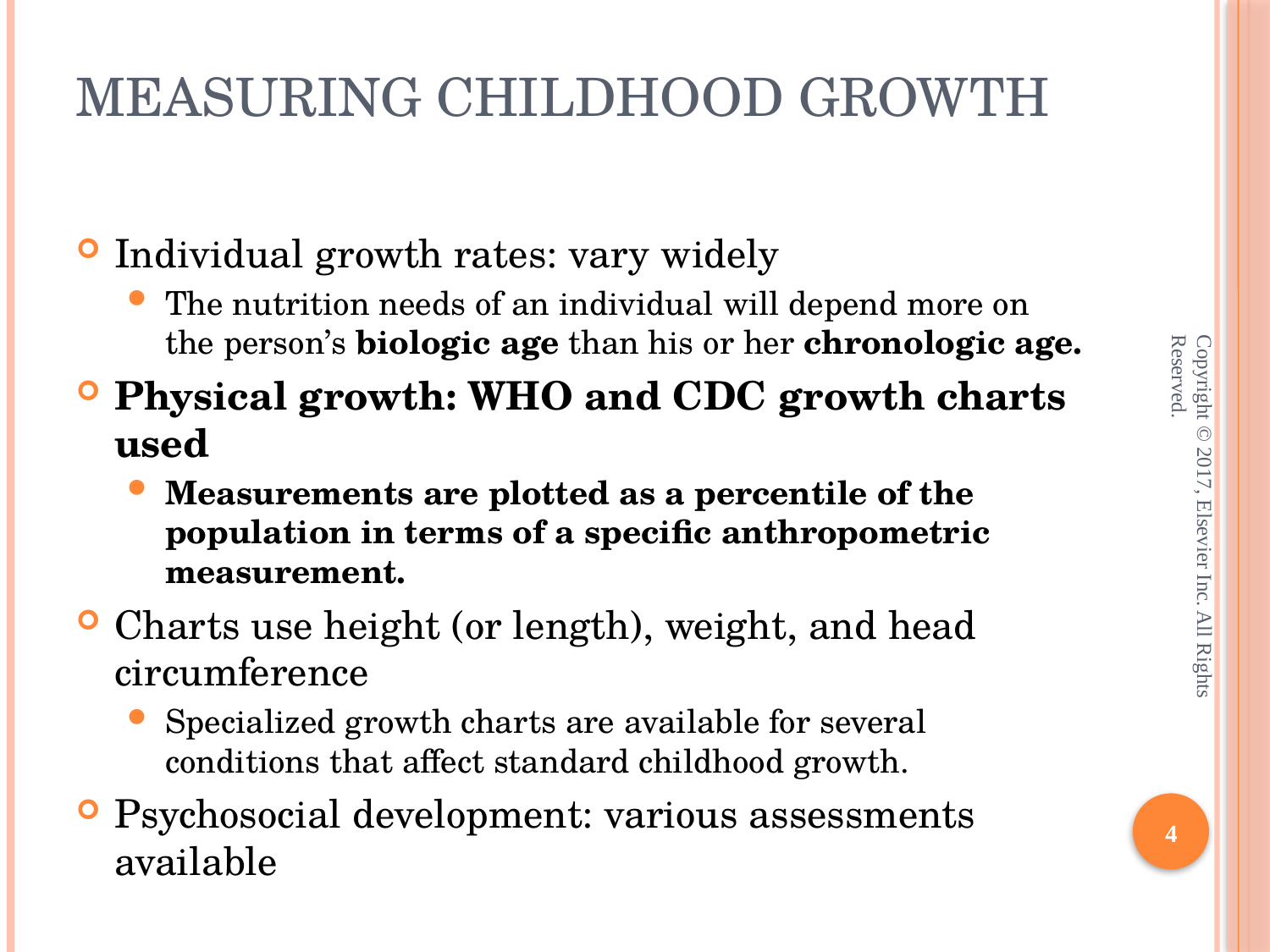

# Measuring Childhood Growth
Individual growth rates: vary widely
The nutrition needs of an individual will depend more on the person’s biologic age than his or her chronologic age.
Physical growth: WHO and CDC growth charts used
Measurements are plotted as a percentile of the population in terms of a specific anthropometric measurement.
Charts use height (or length), weight, and head circumference
Specialized growth charts are available for several conditions that affect standard childhood growth.
Psychosocial development: various assessments available
Copyright © 2017, Elsevier Inc. All Rights Reserved.
4